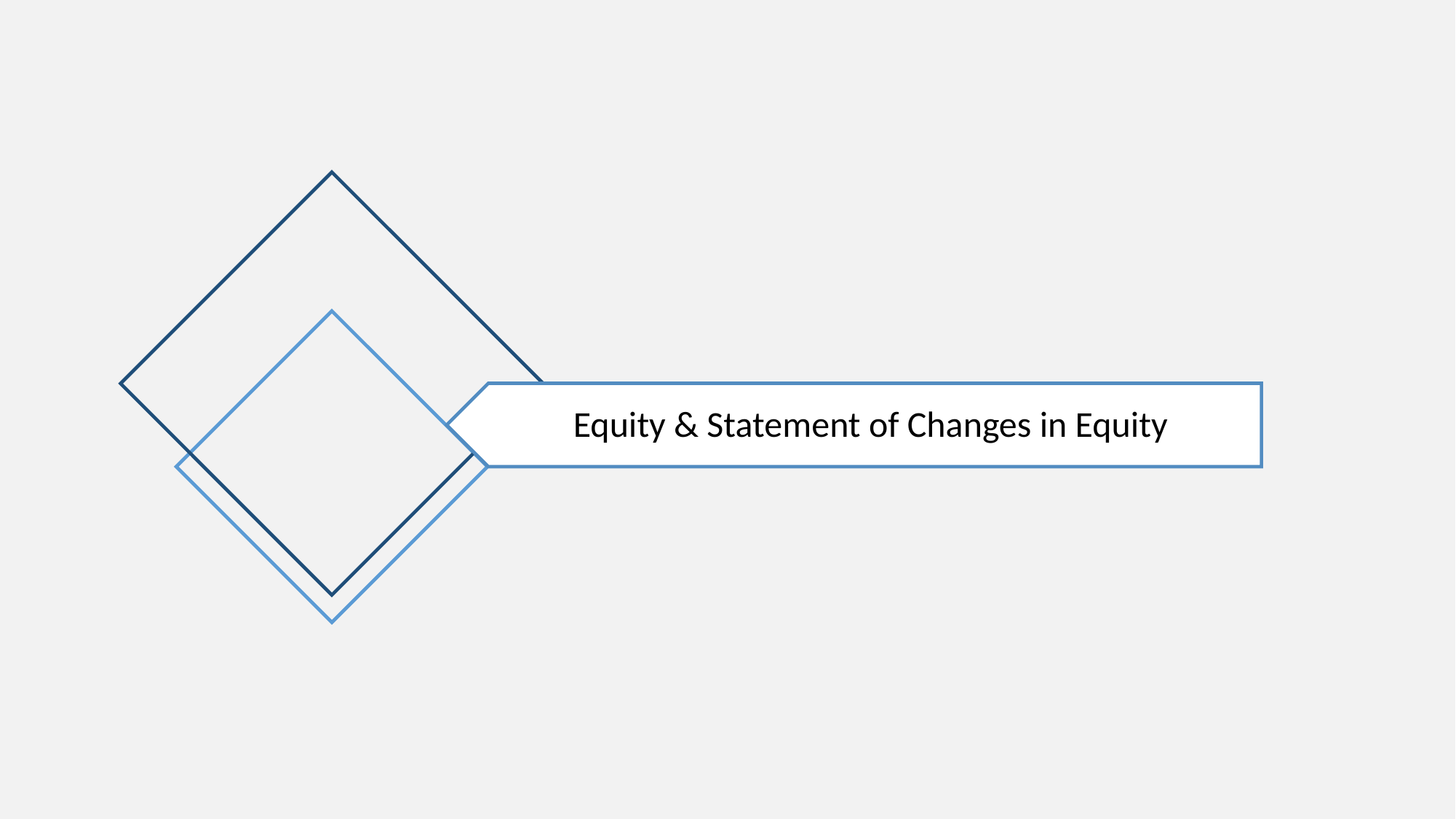

Equity & Statement of Changes in Equity